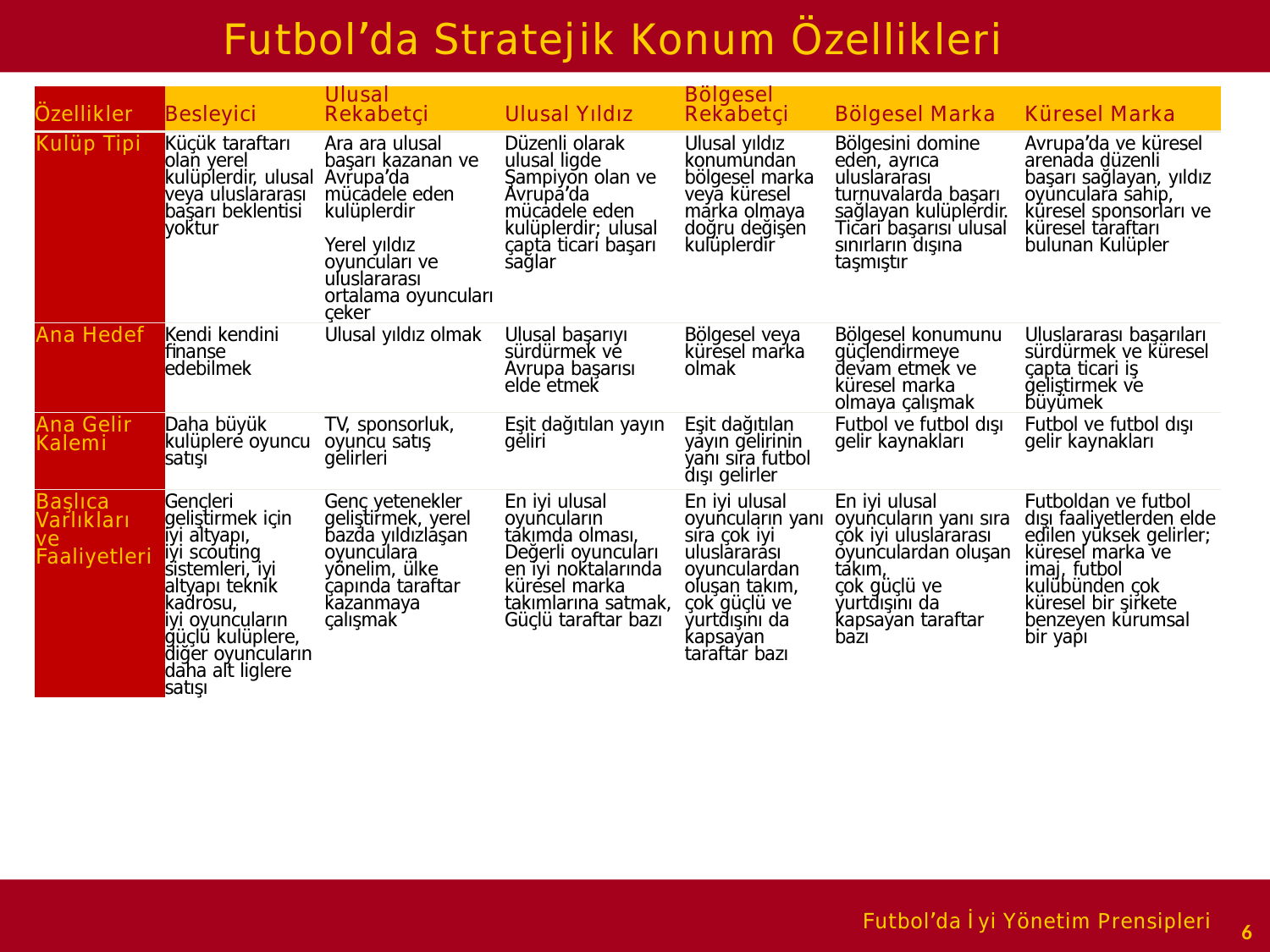

Futbol’da Stratejik Konum Özellikleri
| Özellikler | Besleyici | Ulusal Rekabetçi | Ulusal Yıldız | Bölgesel Rekabetçi | Bölgesel Marka | Küresel Marka |
| --- | --- | --- | --- | --- | --- | --- |
| Kulüp Tipi | Küçük taraftarı olan yerel kulüplerdir, ulusal veya uluslararası başarı beklentisi yoktur | Ara ara ulusal başarı kazanan ve Avrupa’da mücadele eden kulüplerdir Yerel yıldız oyuncuları ve uluslararası ortalama oyuncuları çeker | Düzenli olarak ulusal ligde Şampiyon olan ve Avrupa’da mücadele eden kulüplerdir; ulusal çapta ticari başarı sağlar | Ulusal yıldız konumundan bölgesel marka veya küresel marka olmaya doğru değişen kulüplerdir | Bölgesini domine eden, ayrıca uluslararası turnuvalarda başarı sağlayan kulüplerdir. Ticari başarısı ulusal sınırların dışına taşmıştır | Avrupa’da ve küresel arenada düzenli başarı sağlayan, yıldız oyunculara sahip, küresel sponsorları ve küresel taraftarı bulunan Kulüpler |
| Ana Hedef | Kendi kendini finanse edebilmek | Ulusal yıldız olmak | Ulusal başarıyı sürdürmek ve Avrupa başarısı elde etmek | Bölgesel veya küresel marka olmak | Bölgesel konumunu güçlendirmeye devam etmek ve küresel marka olmaya çalışmak | Uluslararası başarıları sürdürmek ve küresel çapta ticari iş geliştirmek ve büyümek |
| Ana Gelir Kalemi | Daha büyük kulüplere oyuncu satışı | TV, sponsorluk, oyuncu satış gelirleri | Eşit dağıtılan yayın geliri | Eşit dağıtılan yayın gelirinin yanı sıra futbol dışı gelirler | Futbol ve futbol dışı gelir kaynakları | Futbol ve futbol dışı gelir kaynakları |
| Başlıca Varlıkları ve Faaliyetleri | Gençleri geliştirmek için iyi altyapı, iyi scouting sistemleri, iyi altyapı teknik kadrosu, iyi oyuncuların güçlü kulüplere, diğer oyuncuların daha alt liglere satışı | Genç yetenekler geliştirmek, yerel bazda yıldızlaşan oyunculara yönelim, ülke çapında taraftar kazanmaya çalışmak | En iyi ulusal oyuncuların takımda olması, Değerli oyuncuları en iyi noktalarında küresel marka takımlarına satmak, Güçlü taraftar bazı | En iyi ulusal oyuncuların yanı sıra çok iyi uluslararası oyunculardan oluşan takım, çok güçlü ve yurtdışını da kapsayan taraftar bazı | En iyi ulusal oyuncuların yanı sıra çok iyi uluslararası oyunculardan oluşan takım, çok güçlü ve yurtdışını da kapsayan taraftar bazı | Futboldan ve futbol dışı faaliyetlerden elde edilen yüksek gelirler; küresel marka ve imaj, futbol kulübünden çok küresel bir şirkete benzeyen kurumsal bir yapı |

Futbol’da İyi Yönetim Prensipleri
6